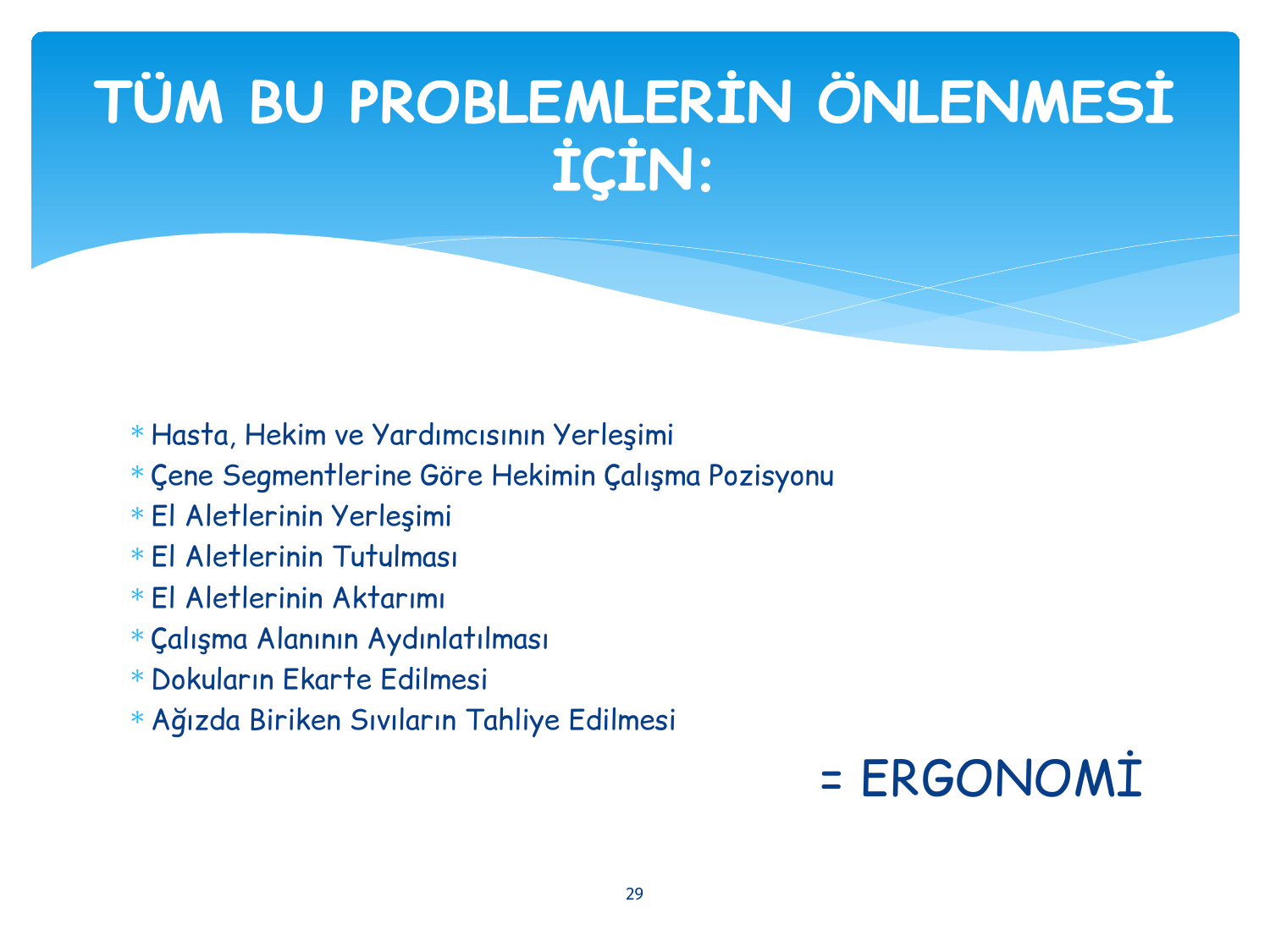

# TÜM BU PROBLEMLERİN ÖNLENMESİ İÇİN:
Hasta, Hekim ve Yardımcısının Yerleşimi
Çene Segmentlerine Göre Hekimin Çalışma Pozisyonu
El Aletlerinin Yerleşimi
El Aletlerinin Tutulması
El Aletlerinin Aktarımı
Çalışma Alanının Aydınlatılması
Dokuların Ekarte Edilmesi
Ağızda Biriken Sıvıların Tahliye Edilmesi
   = ERGONOMİ
29